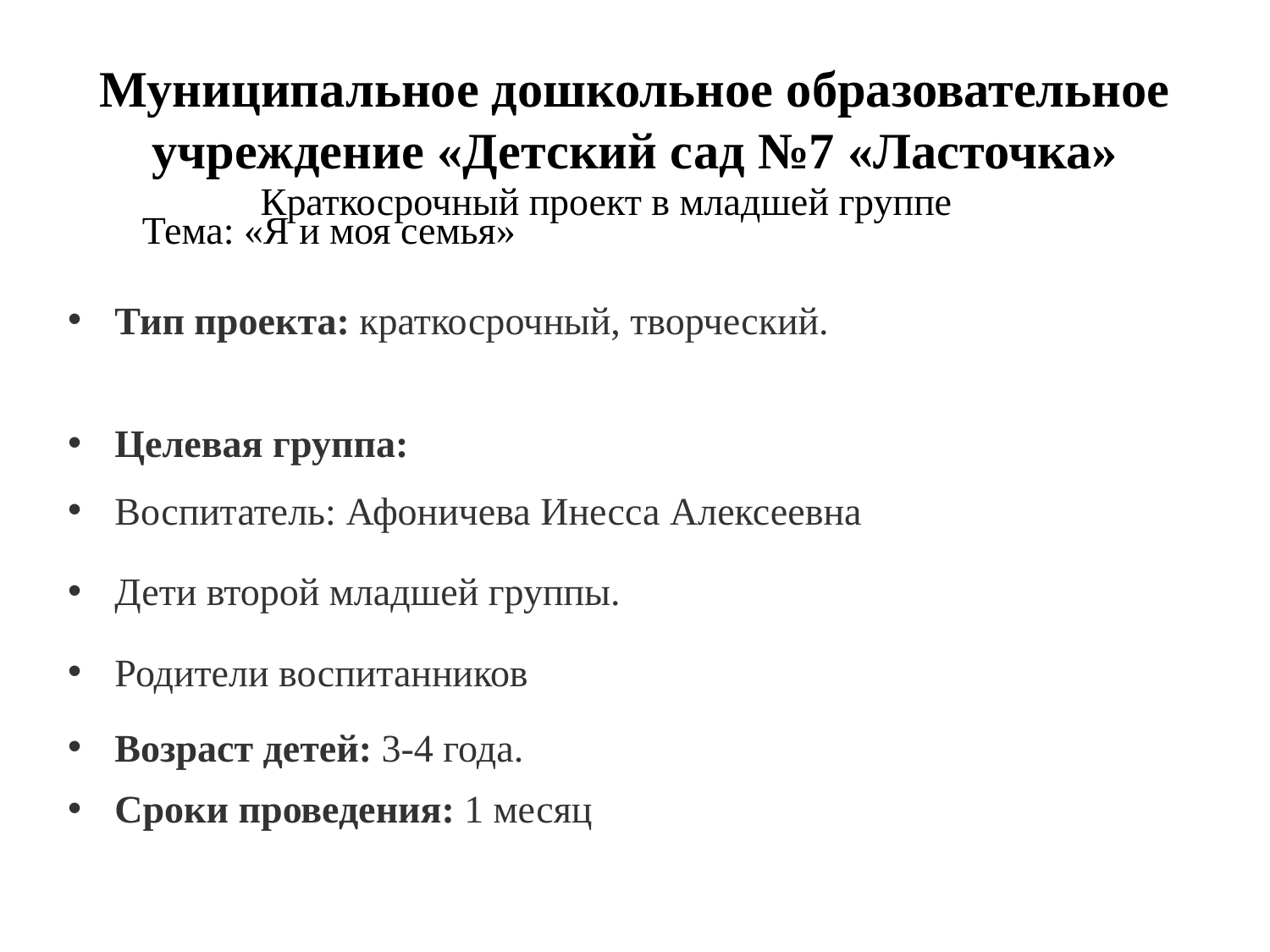

# Муниципальное дошкольное образовательное учреждение «Детский сад №7 «Ласточка»
Краткосрочный проект в младшей группе
Тема: «Я и моя семья»

Тип проекта: краткосрочный, творческий.

Целевая группа:
Воспитатель: Афоничева Инесса Алексеевна
Дети второй младшей группы.
Родители воспитанников
Возраст детей: 3-4 года.
Сроки проведения: 1 месяц